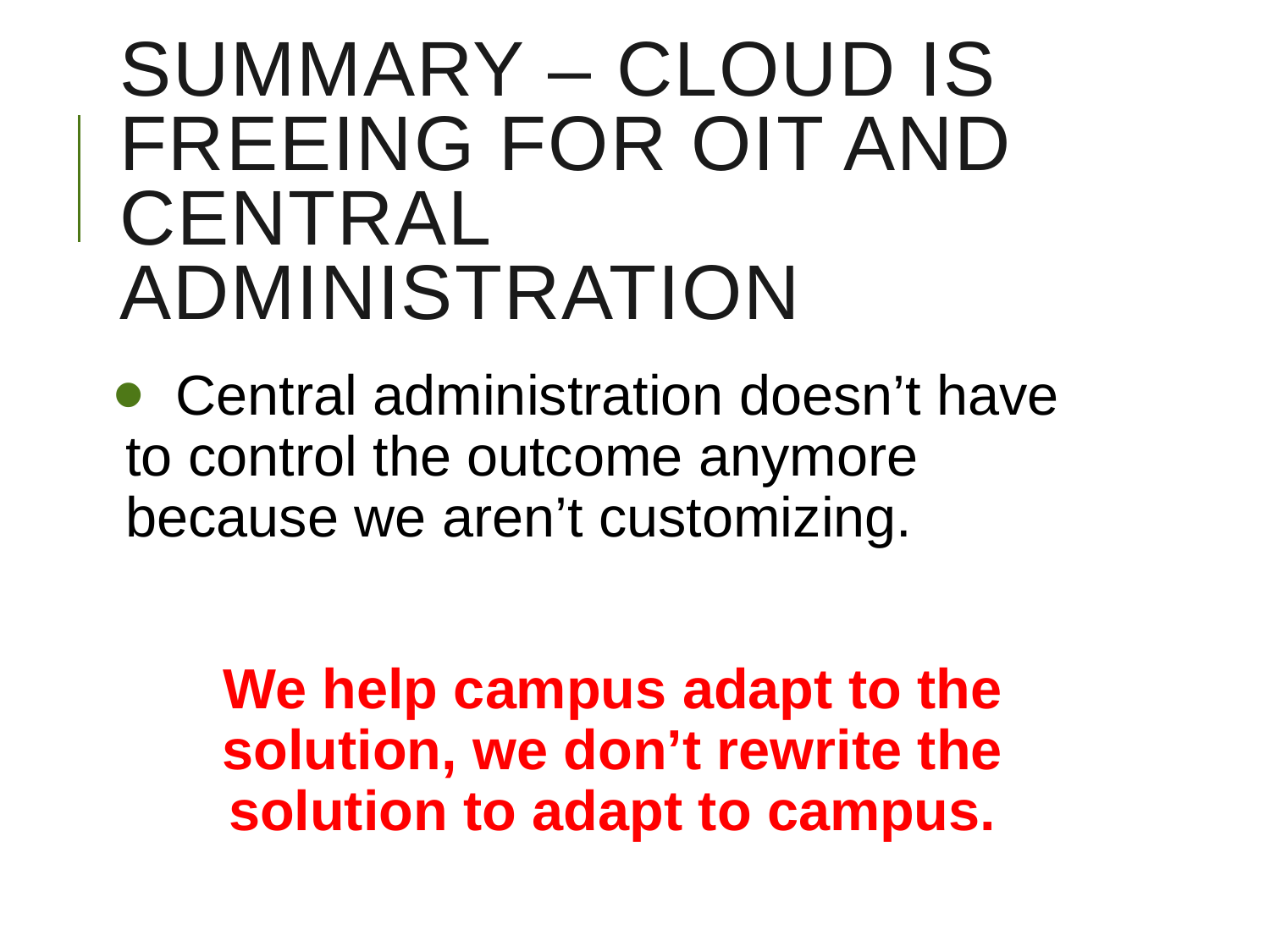

# SUMMARY – Cloud is freeing for OIT and central administration

  Central administration doesn’t have to control the outcome anymore because we aren’t customizing.

We help campus adapt to the solution, we don’t rewrite the solution to adapt to campus.

Asia Alliance   29-30 April 2019